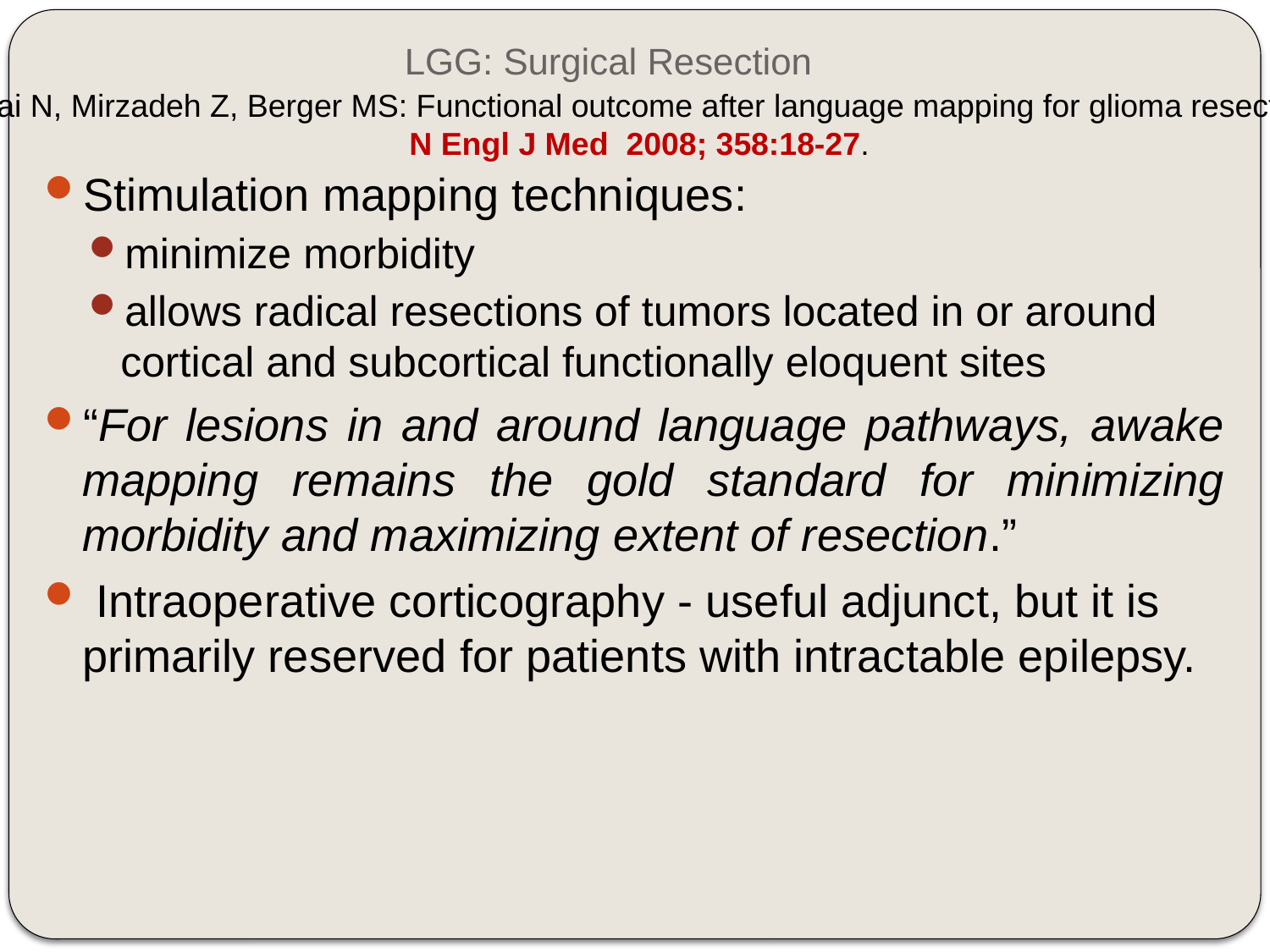

# LGG: Surgical Resection
Sanai N, Mirzadeh Z, Berger MS: Functional outcome after language mapping for glioma resection.
N Engl J Med  2008; 358:18-27.
Stimulation mapping techniques:
minimize morbidity
allows radical resections of tumors located in or around cortical and subcortical functionally eloquent sites
“For lesions in and around language pathways, awake mapping remains the gold standard for minimizing morbidity and maximizing extent of resection.”
 Intraoperative corticography - useful adjunct, but it is primarily reserved for patients with intractable epilepsy.